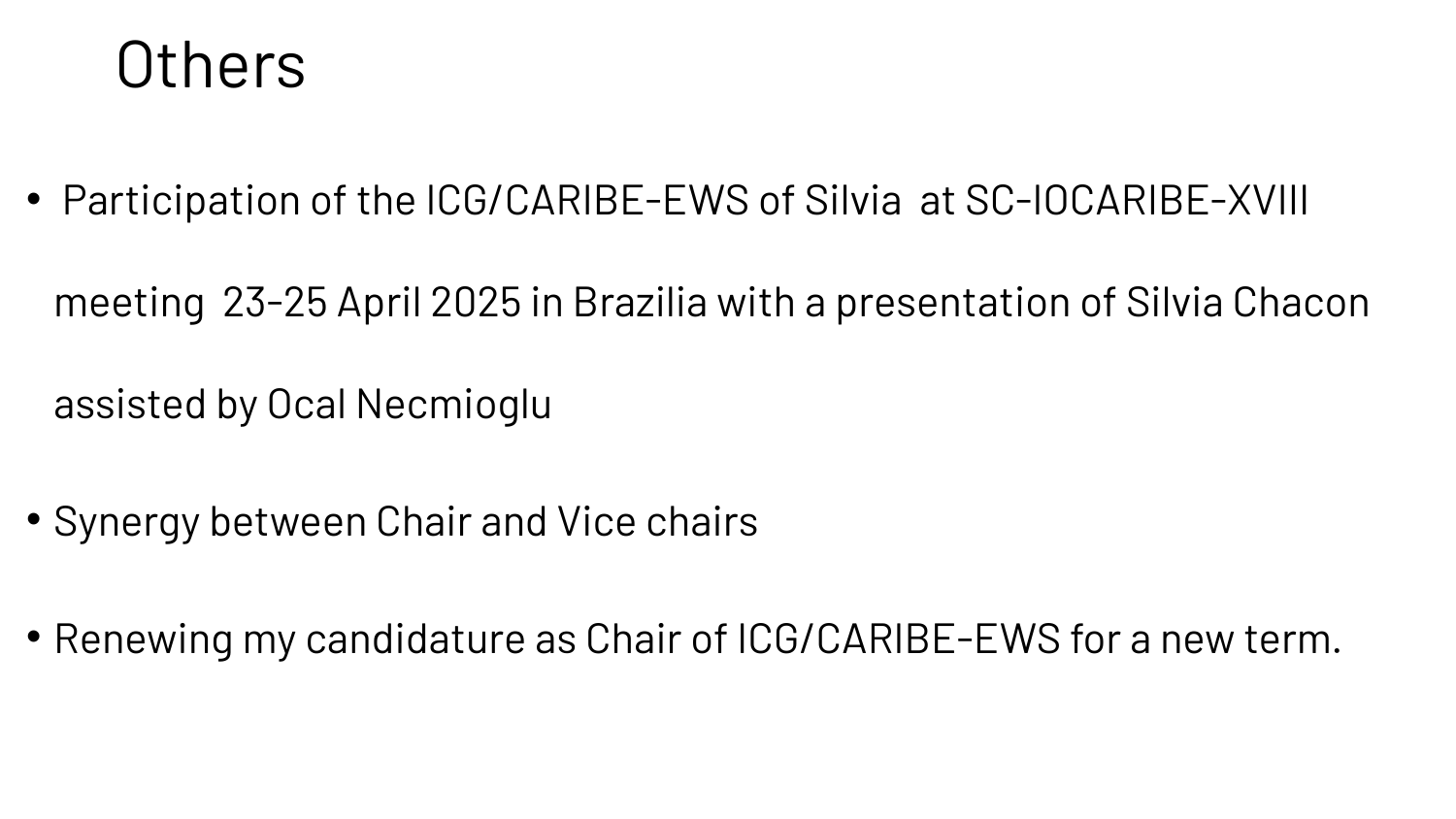

# Others
 Participation of the ICG/CARIBE-EWS of Silvia  at SC-IOCARIBE-XVIII meeting  23-25 April 2025 in Brazilia with a presentation of Silvia Chacon assisted by Ocal Necmioglu
Synergy between Chair and Vice chairs
Renewing my candidature as Chair of ICG/CARIBE-EWS for a new term.